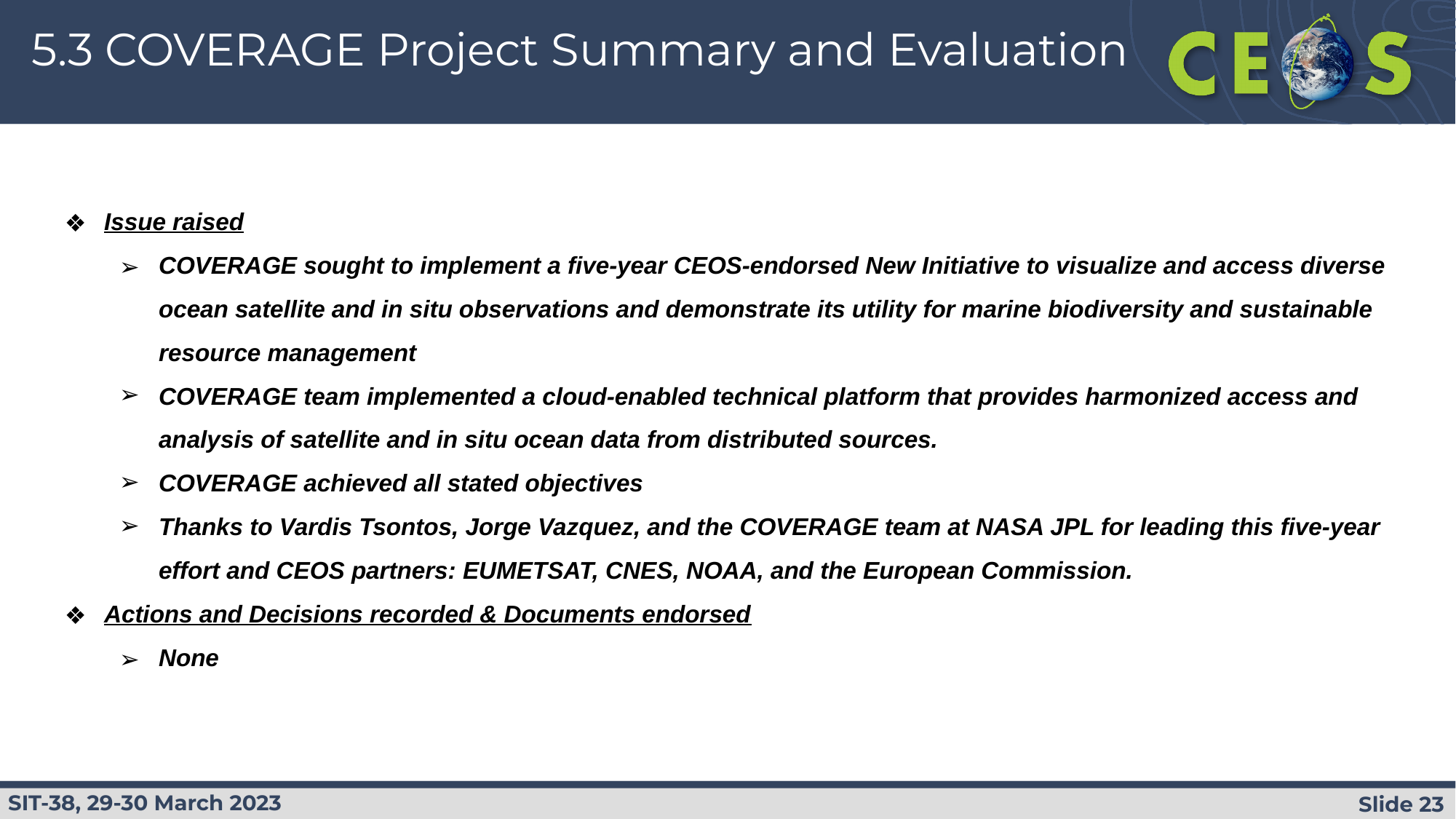

# 5.3 COVERAGE Project Summary and Evaluation

Issue raised
COVERAGE sought to implement a five-year CEOS-endorsed New Initiative to visualize and access diverse ocean satellite and in situ observations and demonstrate its utility for marine biodiversity and sustainable resource management
COVERAGE team implemented a cloud-enabled technical platform that provides harmonized access and analysis of satellite and in situ ocean data from distributed sources.
COVERAGE achieved all stated objectives
Thanks to Vardis Tsontos, Jorge Vazquez, and the COVERAGE team at NASA JPL for leading this five-year effort and CEOS partners: EUMETSAT, CNES, NOAA, and the European Commission.
Actions and Decisions recorded & Documents endorsed
None